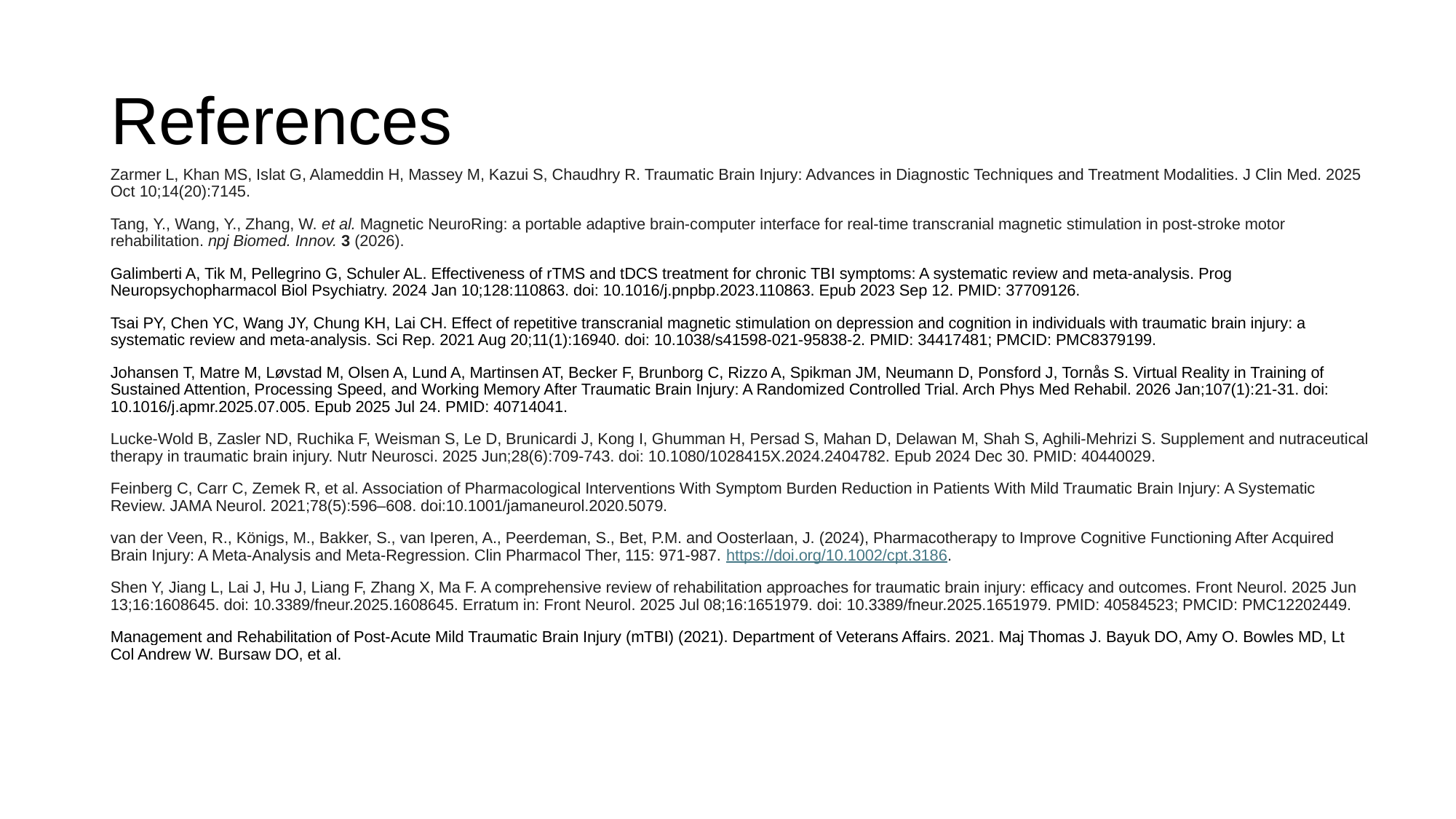

# References
Zarmer L, Khan MS, Islat G, Alameddin H, Massey M, Kazui S, Chaudhry R. Traumatic Brain Injury: Advances in Diagnostic Techniques and Treatment Modalities. J Clin Med. 2025 Oct 10;14(20):7145.
Tang, Y., Wang, Y., Zhang, W. et al. Magnetic NeuroRing: a portable adaptive brain-computer interface for real-time transcranial magnetic stimulation in post-stroke motor rehabilitation. npj Biomed. Innov. 3 (2026).
Galimberti A, Tik M, Pellegrino G, Schuler AL. Effectiveness of rTMS and tDCS treatment for chronic TBI symptoms: A systematic review and meta-analysis. Prog Neuropsychopharmacol Biol Psychiatry. 2024 Jan 10;128:110863. doi: 10.1016/j.pnpbp.2023.110863. Epub 2023 Sep 12. PMID: 37709126.
Tsai PY, Chen YC, Wang JY, Chung KH, Lai CH. Effect of repetitive transcranial magnetic stimulation on depression and cognition in individuals with traumatic brain injury: a systematic review and meta-analysis. Sci Rep. 2021 Aug 20;11(1):16940. doi: 10.1038/s41598-021-95838-2. PMID: 34417481; PMCID: PMC8379199.
Johansen T, Matre M, Løvstad M, Olsen A, Lund A, Martinsen AT, Becker F, Brunborg C, Rizzo A, Spikman JM, Neumann D, Ponsford J, Tornås S. Virtual Reality in Training of Sustained Attention, Processing Speed, and Working Memory After Traumatic Brain Injury: A Randomized Controlled Trial. Arch Phys Med Rehabil. 2026 Jan;107(1):21-31. doi: 10.1016/j.apmr.2025.07.005. Epub 2025 Jul 24. PMID: 40714041.
Lucke-Wold B, Zasler ND, Ruchika F, Weisman S, Le D, Brunicardi J, Kong I, Ghumman H, Persad S, Mahan D, Delawan M, Shah S, Aghili-Mehrizi S. Supplement and nutraceutical therapy in traumatic brain injury. Nutr Neurosci. 2025 Jun;28(6):709-743. doi: 10.1080/1028415X.2024.2404782. Epub 2024 Dec 30. PMID: 40440029.
Feinberg C, Carr C, Zemek R, et al. Association of Pharmacological Interventions With Symptom Burden Reduction in Patients With Mild Traumatic Brain Injury: A Systematic Review. JAMA Neurol. 2021;78(5):596–608. doi:10.1001/jamaneurol.2020.5079.
van der Veen, R., Königs, M., Bakker, S., van Iperen, A., Peerdeman, S., Bet, P.M. and Oosterlaan, J. (2024), Pharmacotherapy to Improve Cognitive Functioning After Acquired Brain Injury: A Meta-Analysis and Meta-Regression. Clin Pharmacol Ther, 115: 971-987. https://doi.org/10.1002/cpt.3186.
Shen Y, Jiang L, Lai J, Hu J, Liang F, Zhang X, Ma F. A comprehensive review of rehabilitation approaches for traumatic brain injury: efficacy and outcomes. Front Neurol. 2025 Jun 13;16:1608645. doi: 10.3389/fneur.2025.1608645. Erratum in: Front Neurol. 2025 Jul 08;16:1651979. doi: 10.3389/fneur.2025.1651979. PMID: 40584523; PMCID: PMC12202449.
Management and Rehabilitation of Post-Acute Mild Traumatic Brain Injury (mTBI) (2021). Department of Veterans Affairs. 2021. Maj Thomas J. Bayuk DO, Amy O. Bowles MD, Lt Col Andrew W. Bursaw DO, et al.